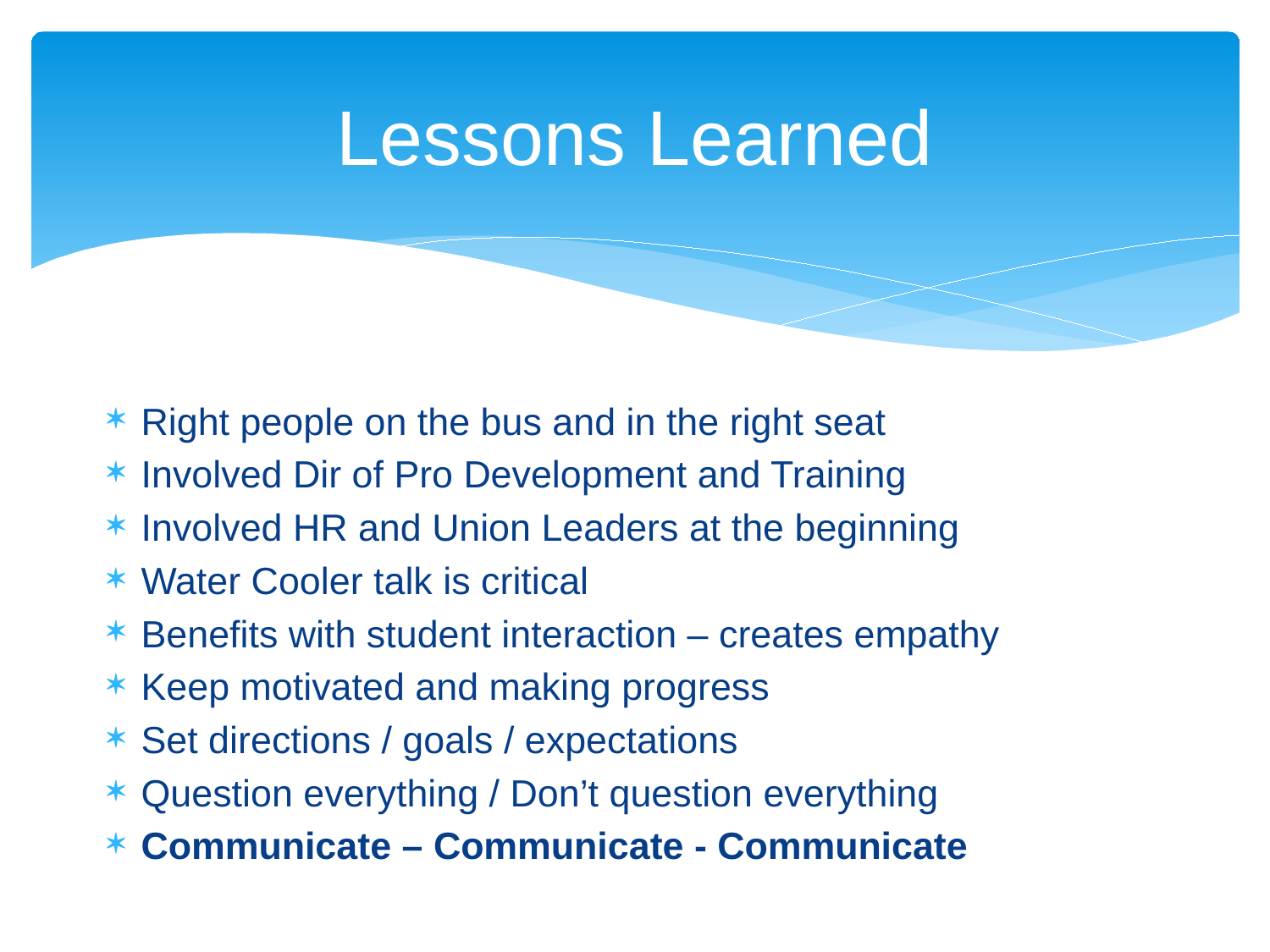

# Lessons Learned
Right people on the bus and in the right seat
Involved Dir of Pro Development and Training
Involved HR and Union Leaders at the beginning
Water Cooler talk is critical
Benefits with student interaction – creates empathy
Keep motivated and making progress
Set directions / goals / expectations
Question everything / Don’t question everything
Communicate – Communicate - Communicate